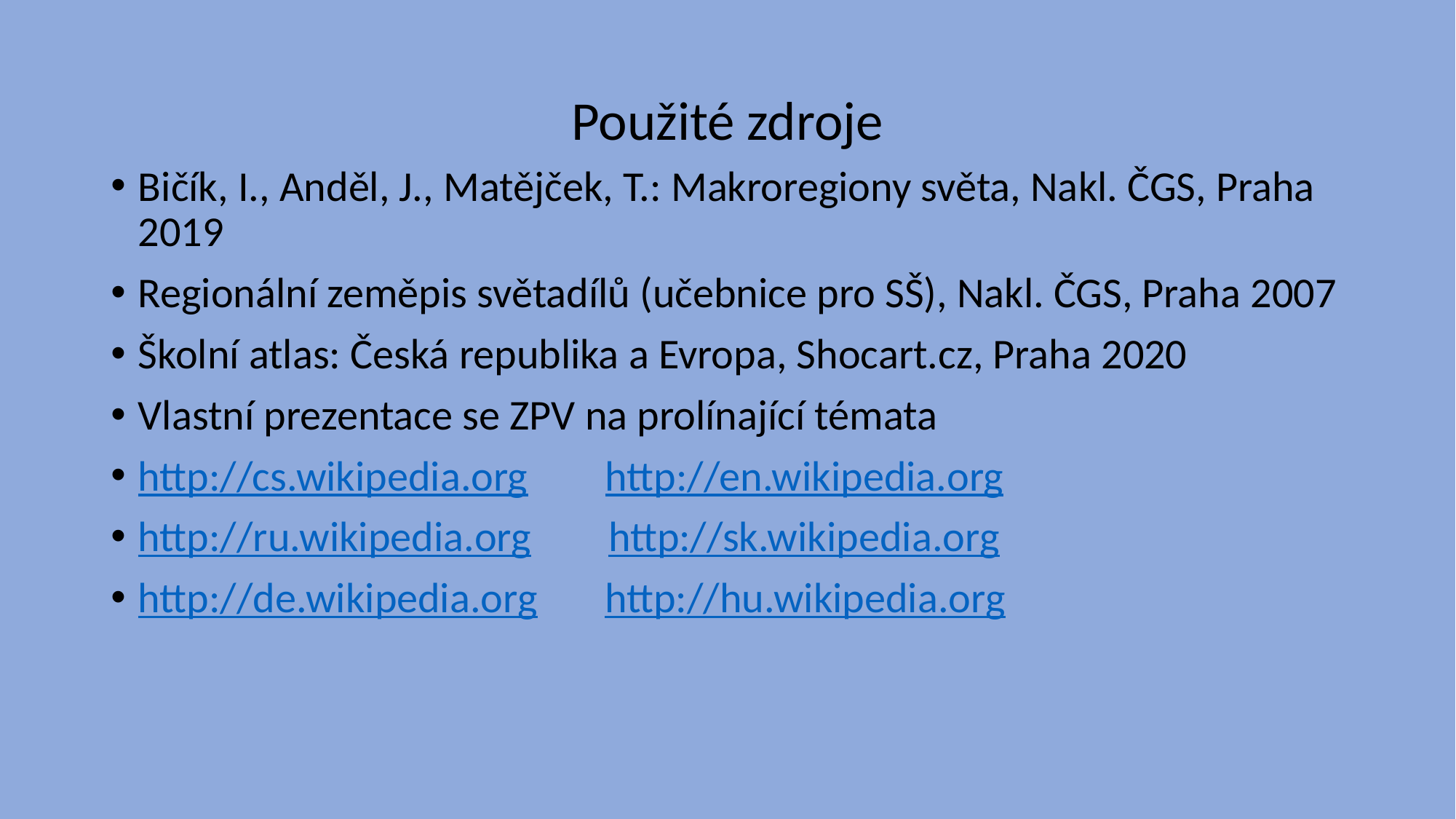

# Použité zdroje
Bičík, I., Anděl, J., Matějček, T.: Makroregiony světa, Nakl. ČGS, Praha 2019
Regionální zeměpis světadílů (učebnice pro SŠ), Nakl. ČGS, Praha 2007
Školní atlas: Česká republika a Evropa, Shocart.cz, Praha 2020
Vlastní prezentace se ZPV na prolínající témata
http://cs.wikipedia.org        http://en.wikipedia.org
http://ru.wikipedia.org        http://sk.wikipedia.org
http://de.wikipedia.org       http://hu.wikipedia.org